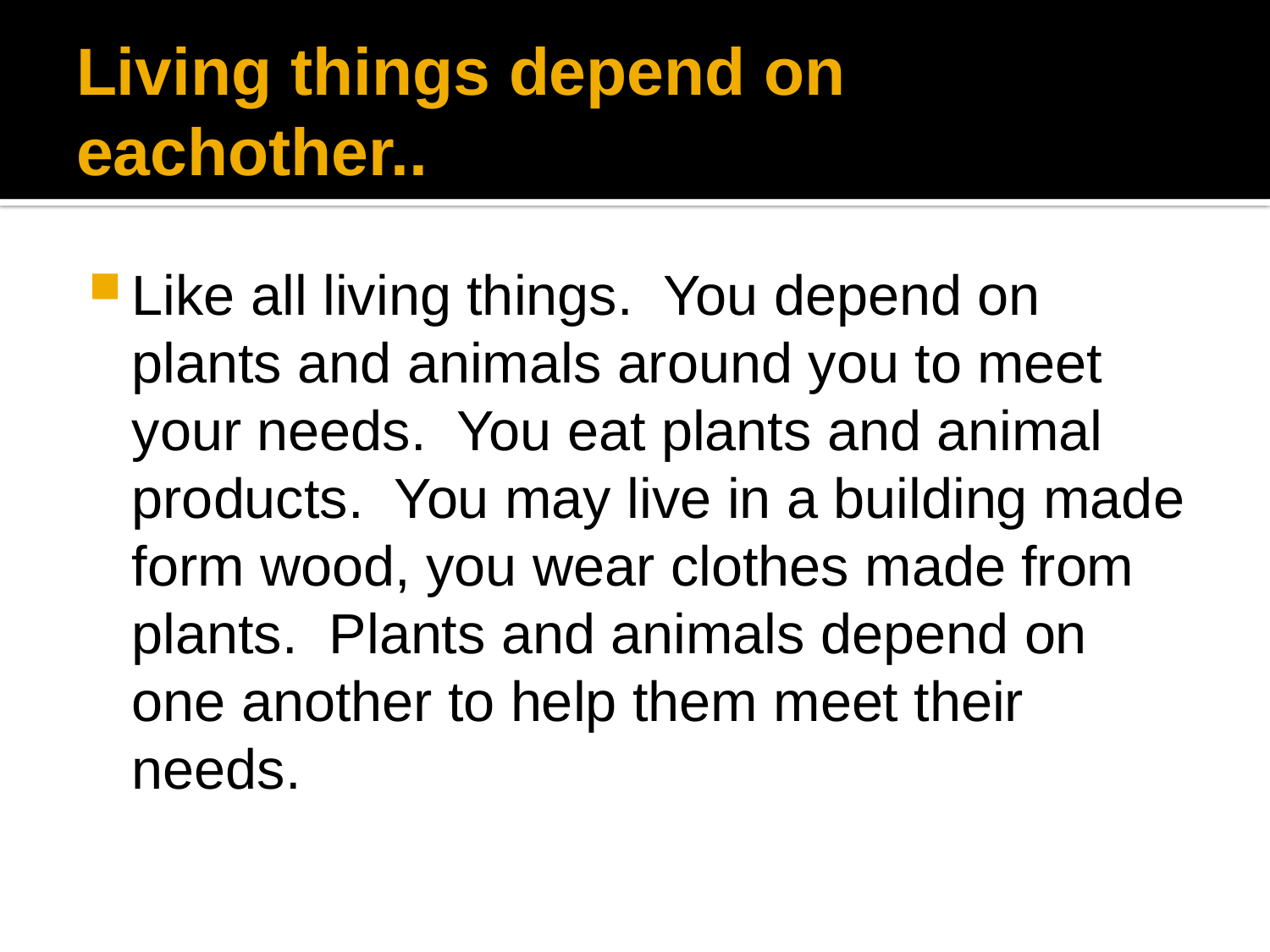

# Living things depend on eachother..
Like all living things.  You depend on plants and animals around you to meet your needs.  You eat plants and animal products.  You may live in a building made form wood, you wear clothes made from plants.  Plants and animals depend on one another to help them meet their needs.